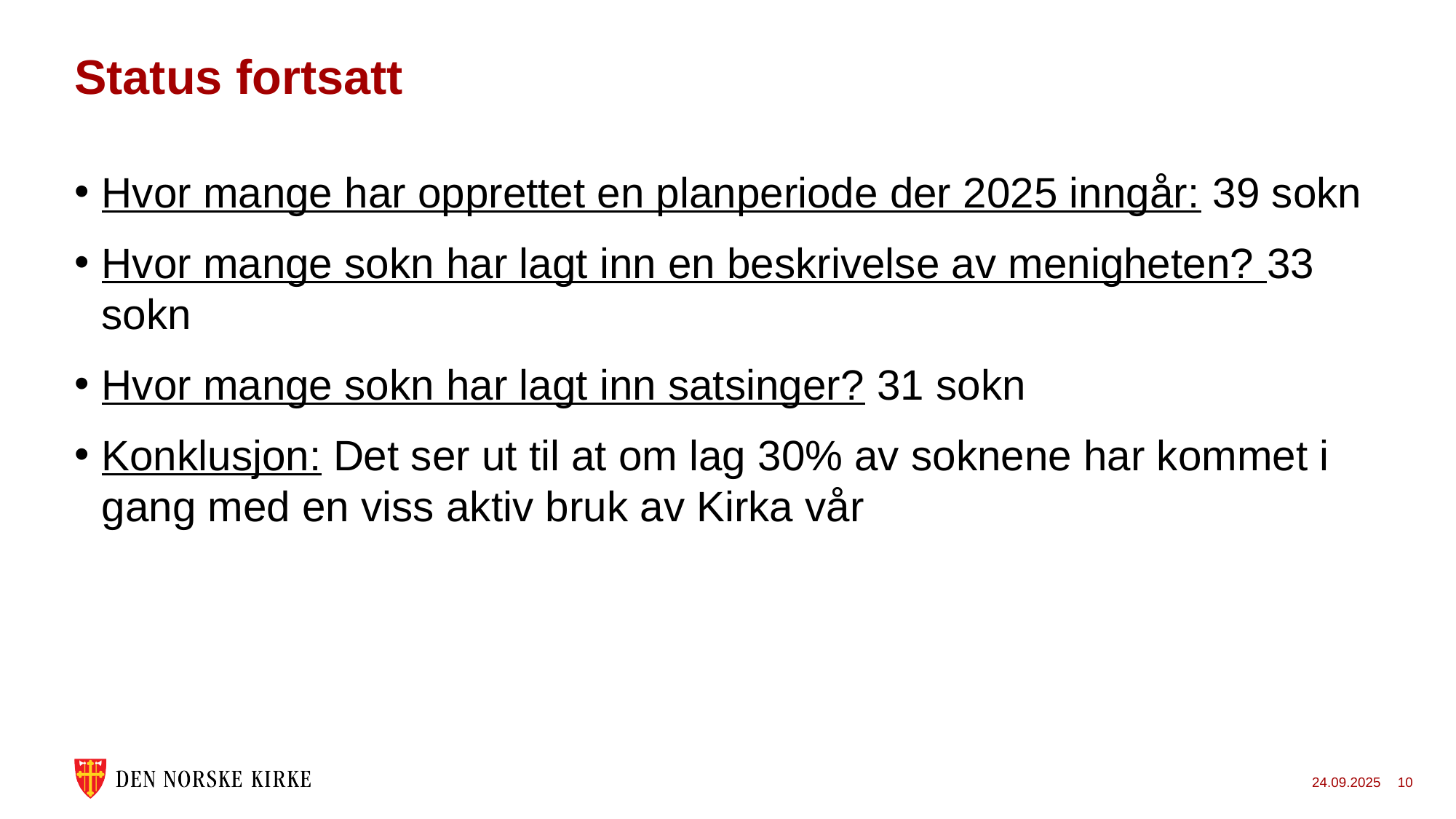

# Status fortsatt
Hvor mange har opprettet en planperiode der 2025 inngår: 39 sokn
Hvor mange sokn har lagt inn en beskrivelse av menigheten? 33 sokn
Hvor mange sokn har lagt inn satsinger? 31 sokn
Konklusjon: Det ser ut til at om lag 30% av soknene har kommet i gang med en viss aktiv bruk av Kirka vår

24.09.2025
10